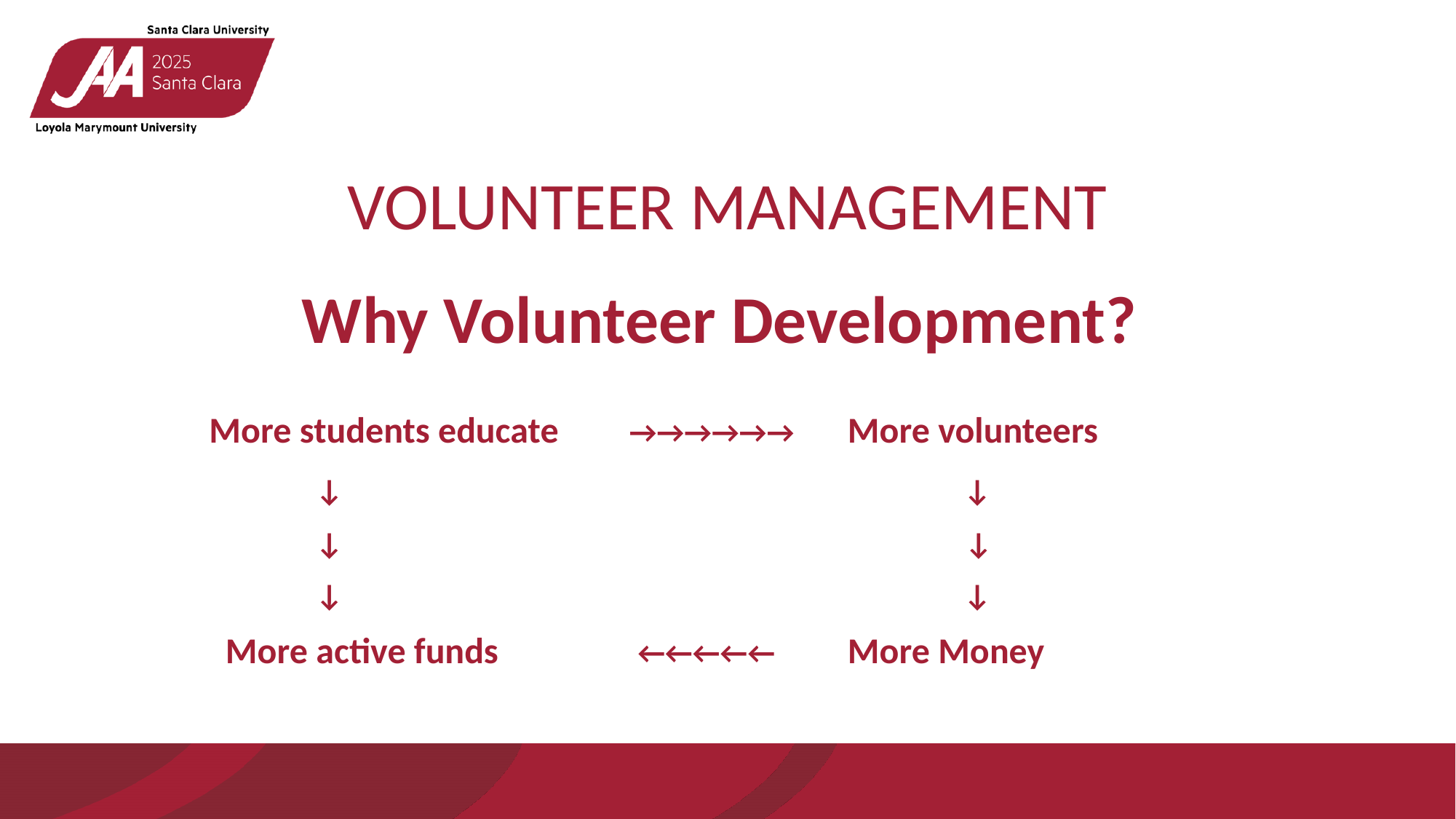

# VOLUNTEER MANAGEMENT
	Why Volunteer Development?

  More students educate	→→→→→→	More volunteers
	  ↓						 ↓
	  ↓					                 ↓
 	  ↓						 ↓
    More active funds   	 ←←←←←	More Money